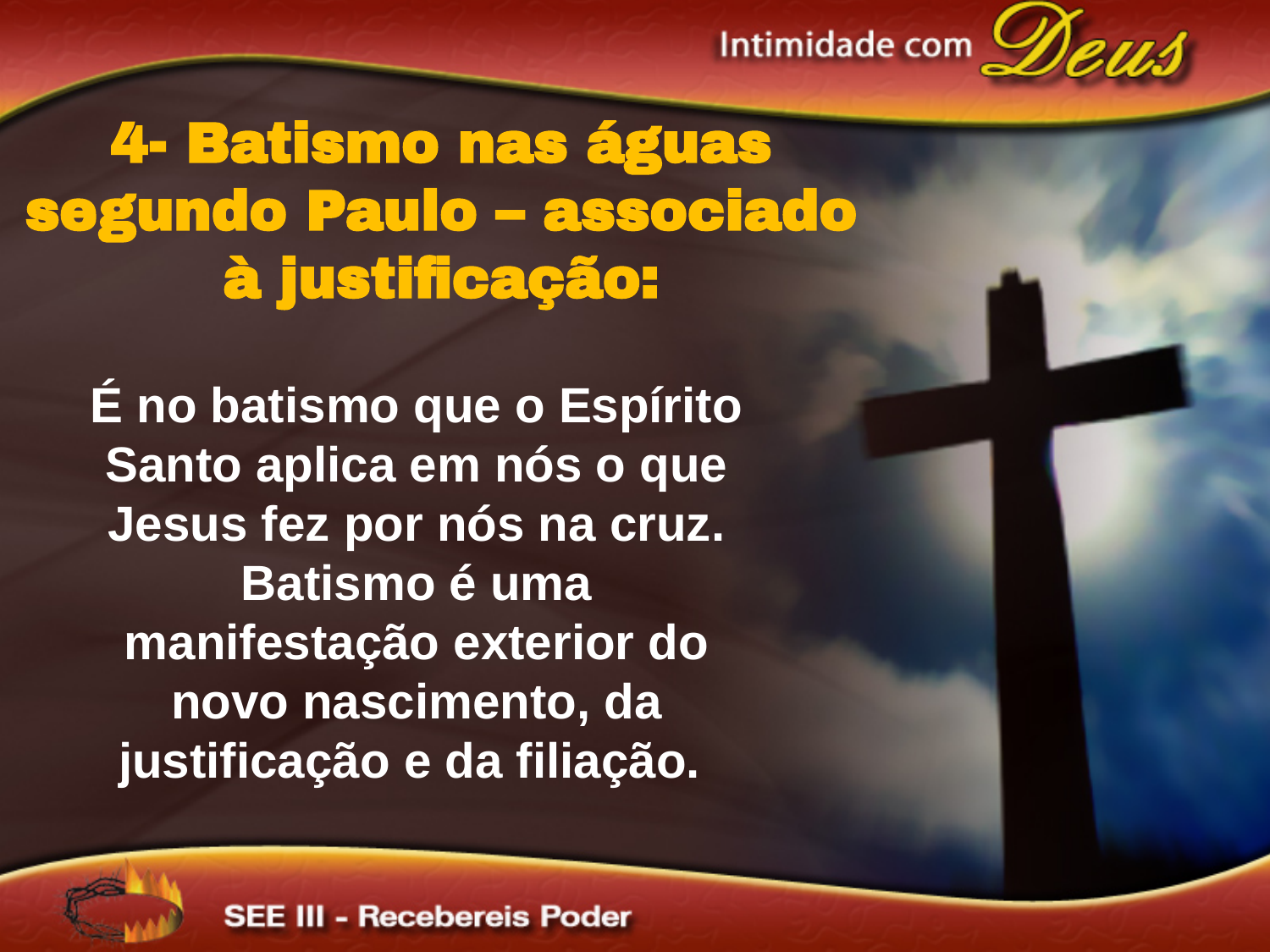

4- Batismo nas águas segundo Paulo – associado à justificação:
É no batismo que o Espírito Santo aplica em nós o que Jesus fez por nós na cruz. Batismo é uma manifestação exterior do novo nascimento, da justificação e da filiação.